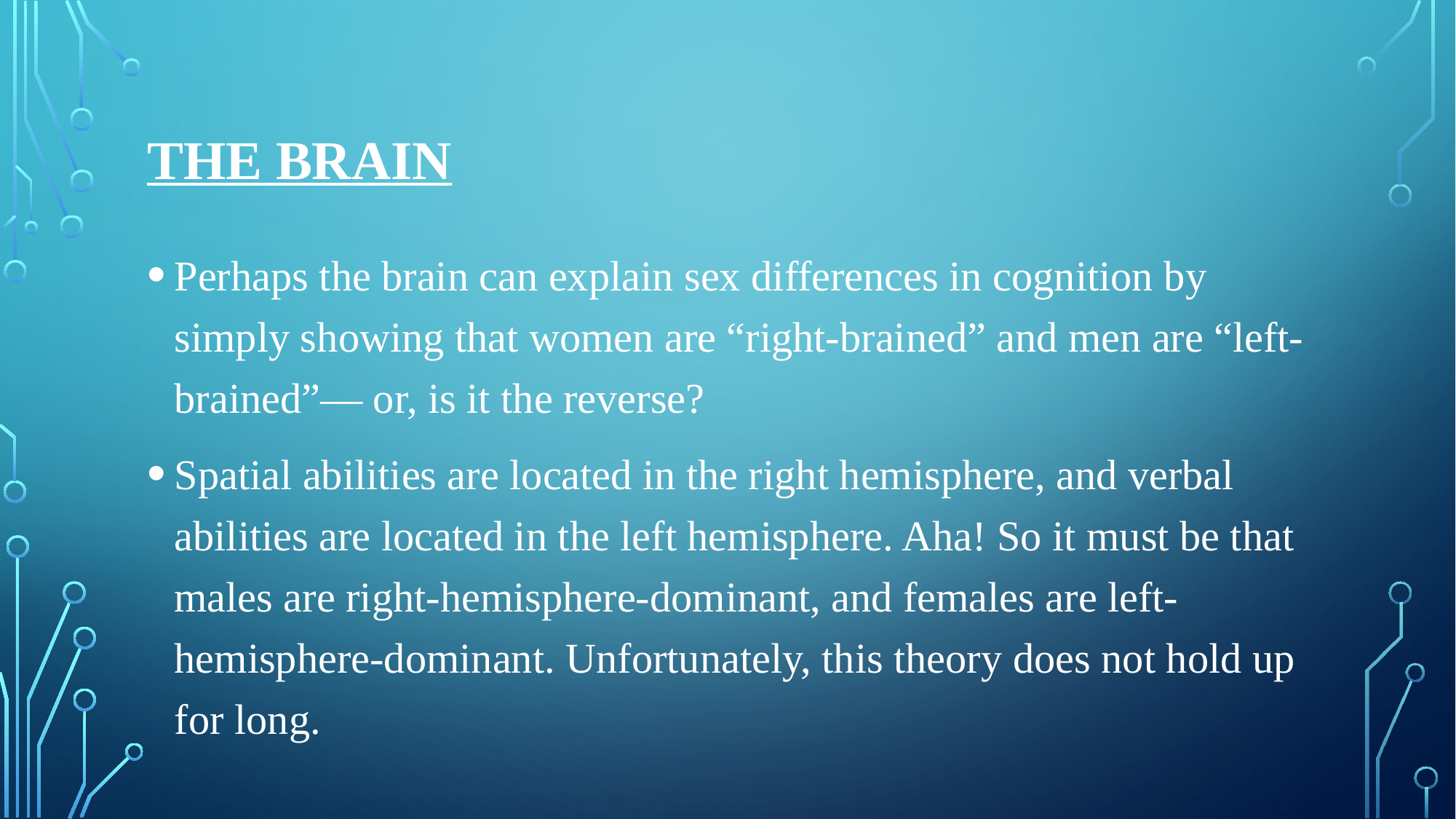

# THE BRAIN
Perhaps the brain can explain sex differences in cognition by simply showing that women are “right-brained” and men are “left-brained”— or, is it the reverse?
Spatial abilities are located in the right hemisphere, and verbal abilities are located in the left hemisphere. Aha! So it must be that males are right-hemisphere-dominant, and females are left-hemisphere-dominant. Unfortunately, this theory does not hold up for long.